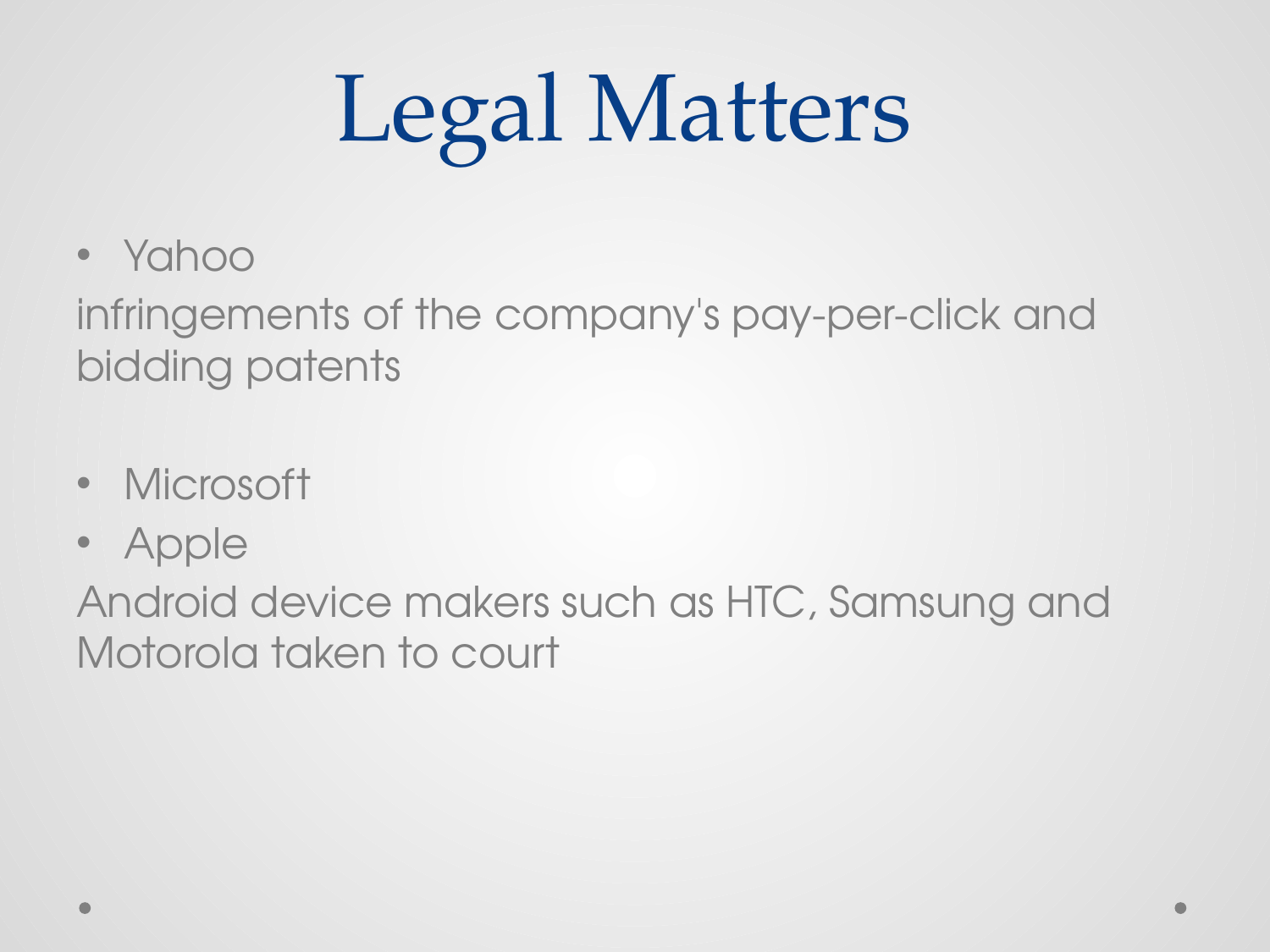

# Legal Matters
Yahoo
infringements of the company's pay-per-click and bidding patents

Microsoft
Apple
Android device makers such as HTC, Samsung and Motorola taken to court